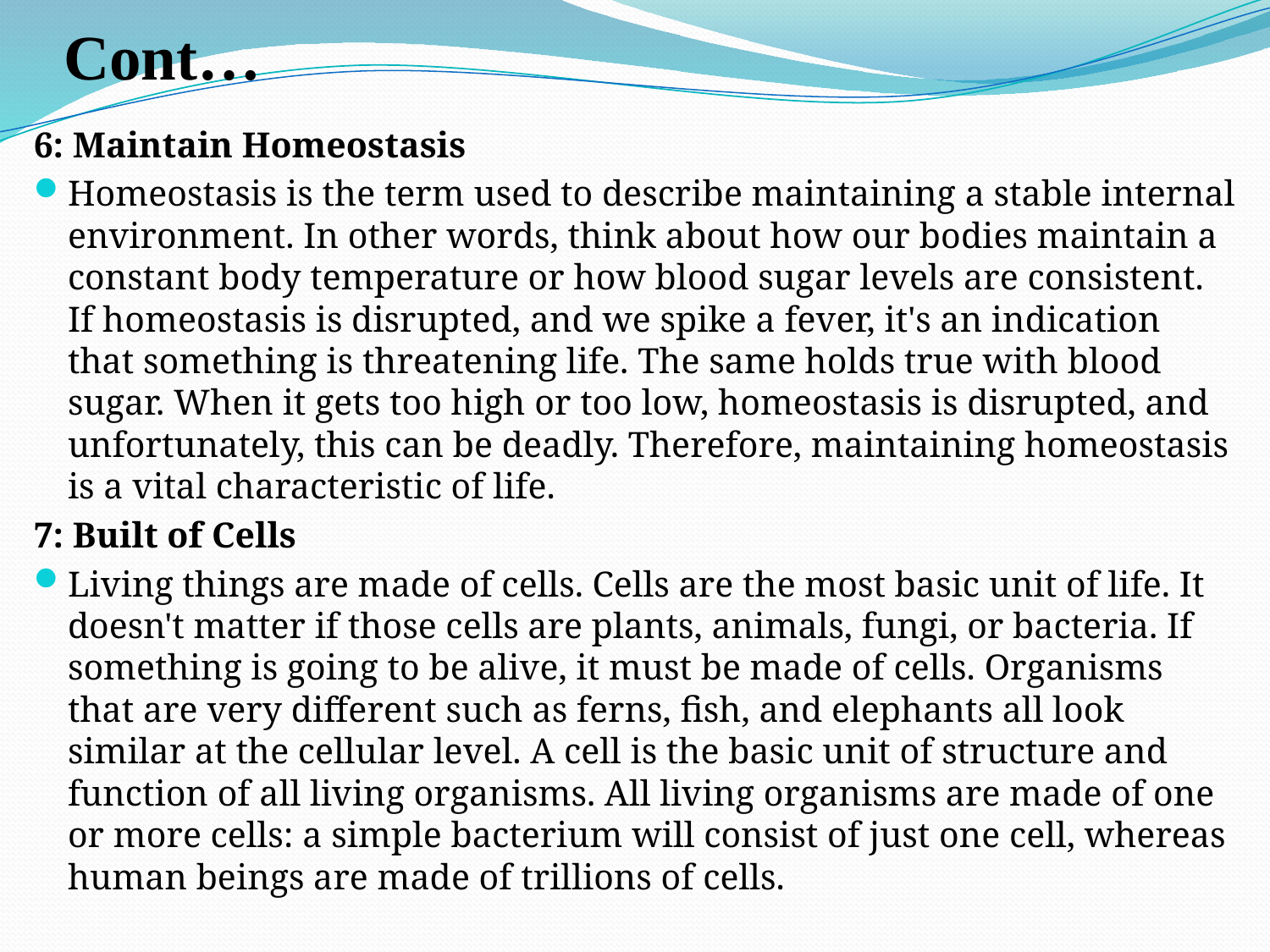

# Cont…
6: Maintain Homeostasis
Homeostasis is the term used to describe maintaining a stable internal environment. In other words, think about how our bodies maintain a constant body temperature or how blood sugar levels are consistent. If homeostasis is disrupted, and we spike a fever, it's an indication that something is threatening life. The same holds true with blood sugar. When it gets too high or too low, homeostasis is disrupted, and unfortunately, this can be deadly. Therefore, maintaining homeostasis is a vital characteristic of life.
7: Built of Cells
Living things are made of cells. Cells are the most basic unit of life. It doesn't matter if those cells are plants, animals, fungi, or bacteria. If something is going to be alive, it must be made of cells. Organisms that are very different such as ferns, fish, and elephants all look similar at the cellular level. A cell is the basic unit of structure and function of all living organisms. All living organisms are made of one or more cells: a simple bacterium will consist of just one cell, whereas human beings are made of trillions of cells.